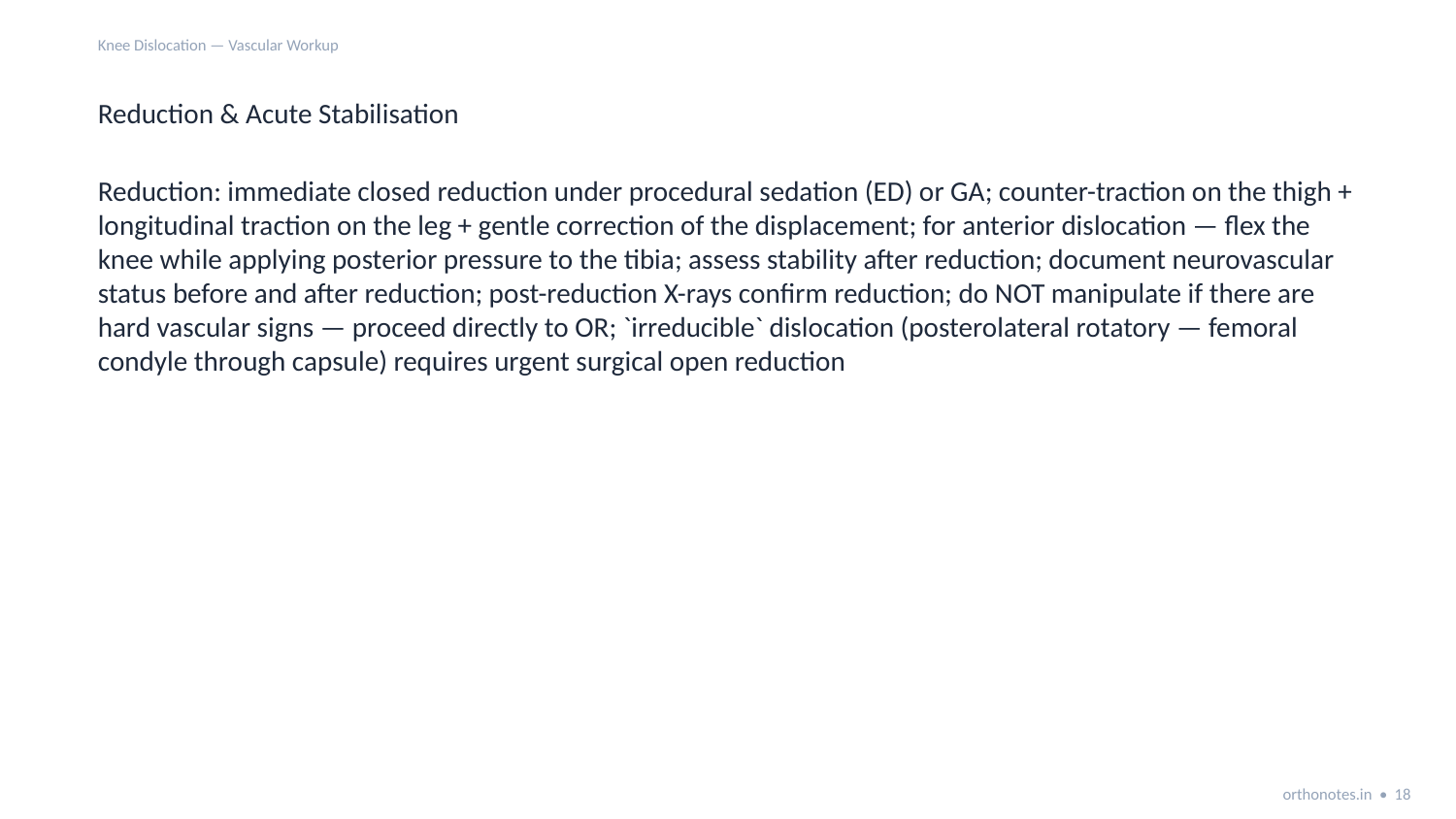

Knee Dislocation — Vascular Workup
Reduction & Acute Stabilisation
Reduction: immediate closed reduction under procedural sedation (ED) or GA; counter-traction on the thigh + longitudinal traction on the leg + gentle correction of the displacement; for anterior dislocation — flex the knee while applying posterior pressure to the tibia; assess stability after reduction; document neurovascular status before and after reduction; post-reduction X-rays confirm reduction; do NOT manipulate if there are hard vascular signs — proceed directly to OR; `irreducible` dislocation (posterolateral rotatory — femoral condyle through capsule) requires urgent surgical open reduction
orthonotes.in  •  18